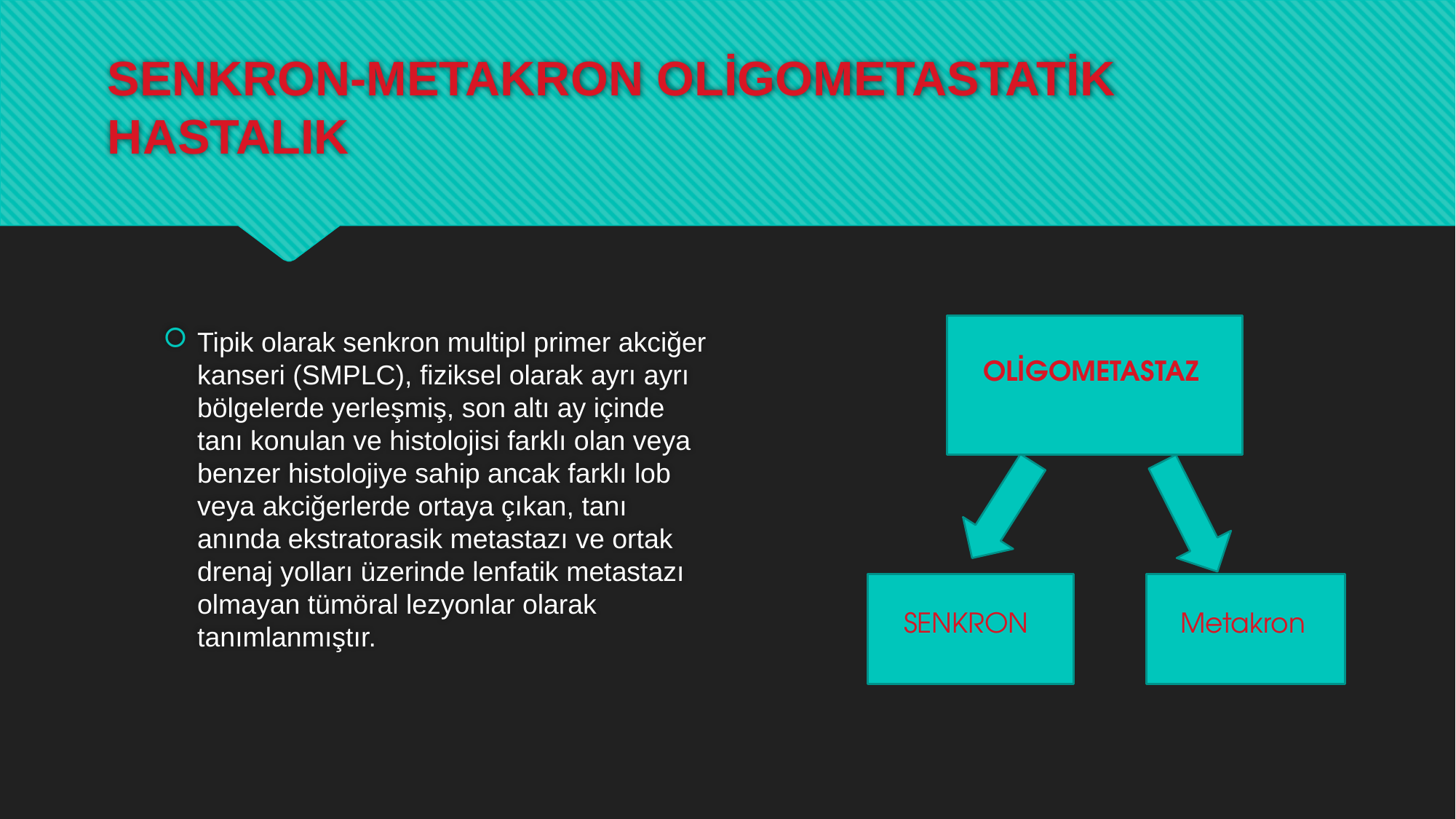

# SENKRON-METAKRON OLİGOMETASTATİK HASTALIK
Tipik olarak senkron multipl primer akciğer kanseri (SMPLC), fiziksel olarak ayrı ayrı bölgelerde yerleşmiş, son altı ay içinde tanı konulan ve histolojisi farklı olan veya benzer histolojiye sahip ancak farklı lob veya akciğerlerde ortaya çıkan, tanı anında ekstratorasik metastazı ve ortak drenaj yolları üzerinde lenfatik metastazı olmayan tümöral lezyonlar olarak tanımlanmıştır.

OLİGOMETASTAZ

SENKRON
Metakron